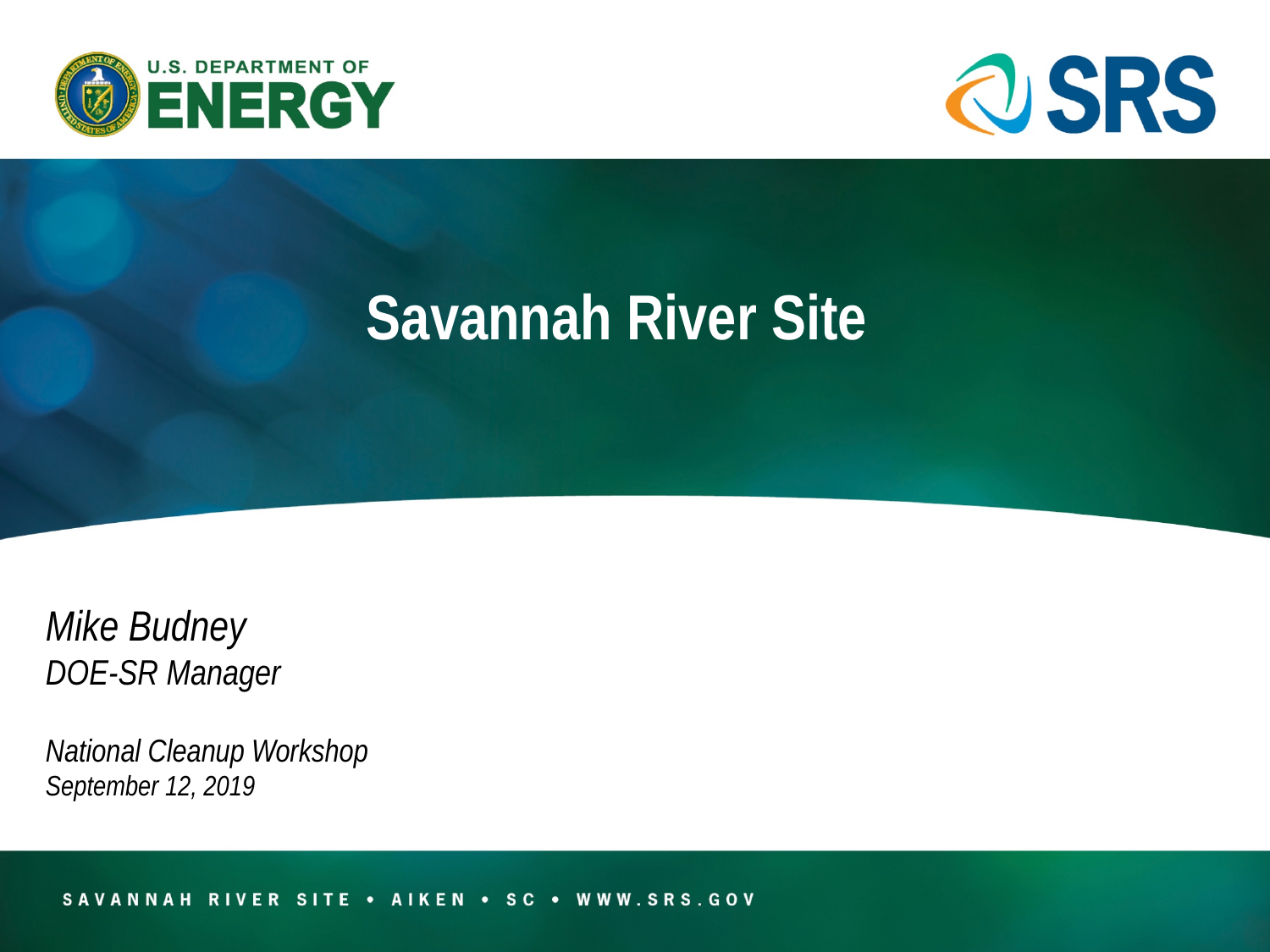

Savannah River Site
Mike Budney
DOE-SR Manager

National Cleanup Workshop
September 12, 2019